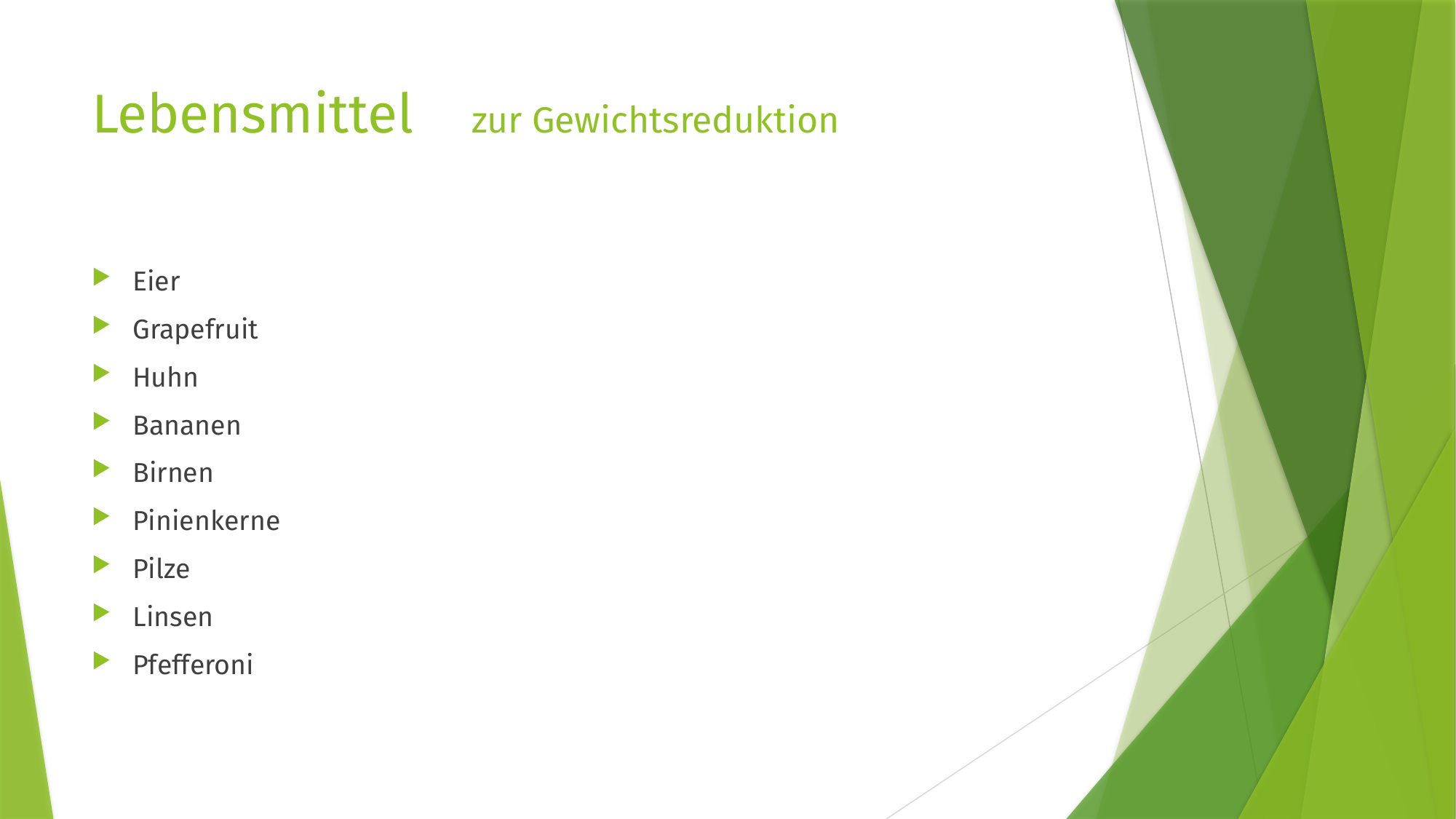

# Lebensmittel    zur Gewichtsreduktion
Eier
Grapefruit
Huhn
Bananen
Birnen
Pinienkerne
Pilze
Linsen
Pfefferoni